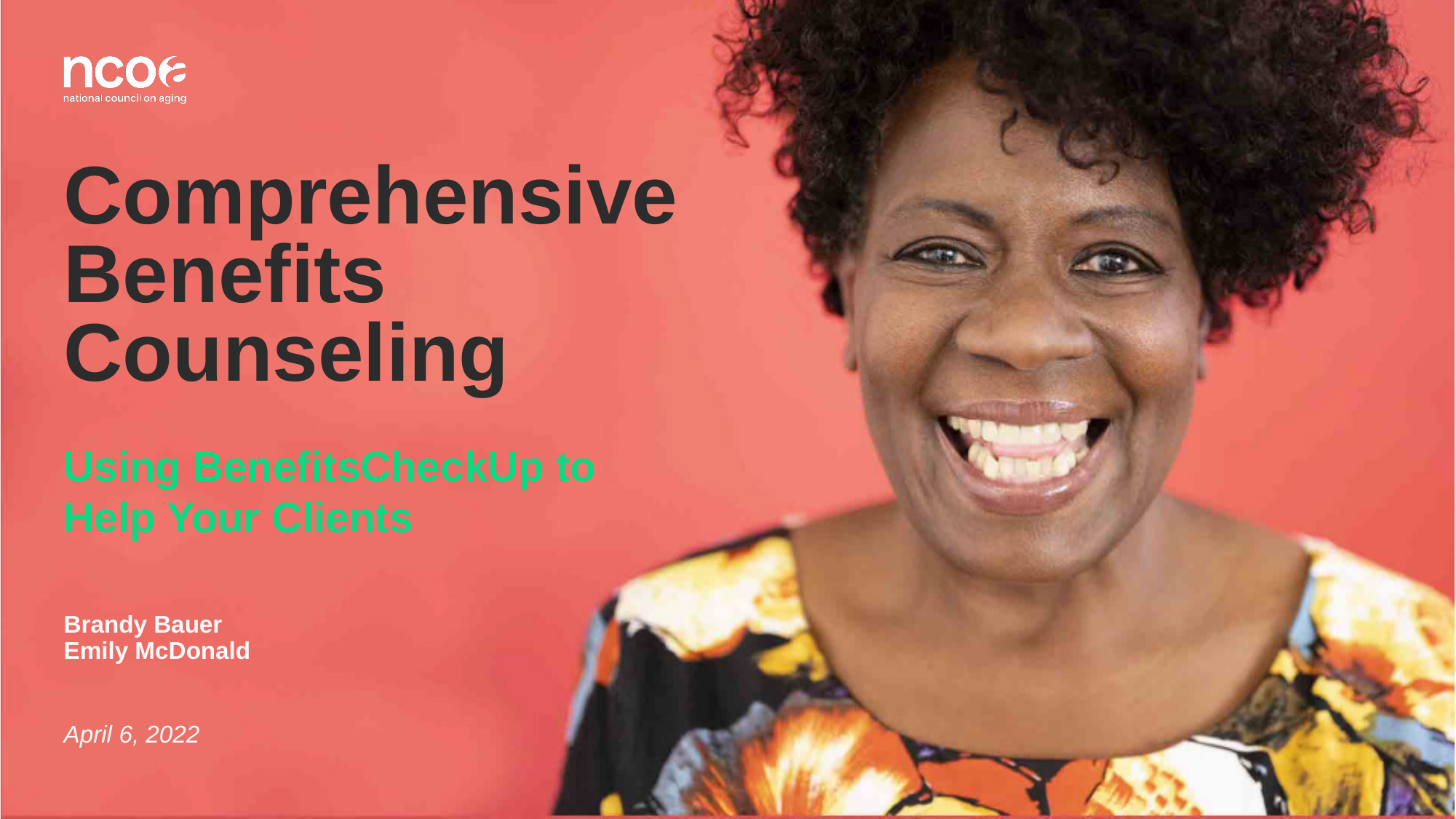

Comprehensive Benefits Counseling
Using BenefitsCheckUp to
Help Your Clients
Brandy Bauer
Emily McDonald
April 6, 2022